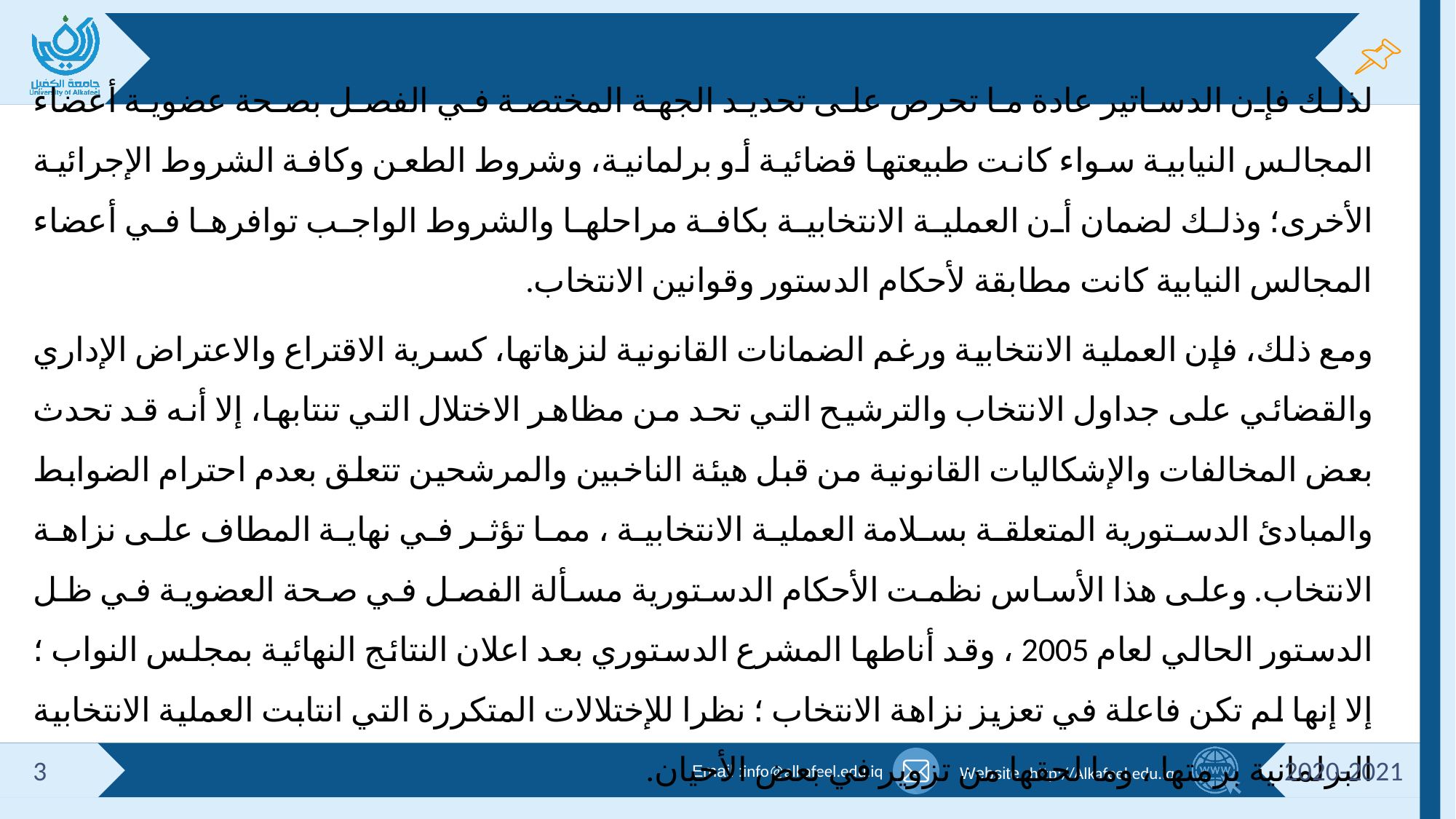

#
لذلك فإن الدساتير عادة ما تحرص على تحديد الجهة المختصة في الفصل بصحة عضوية أعضاء المجالس النيابية سواء كانت طبيعتها قضائية أو برلمانية، وشروط الطعن وكافة الشروط الإجرائية الأخرى؛ وذلك لضمان أن العملية الانتخابية بكافة مراحلها والشروط الواجب توافرها في أعضاء المجالس النيابية كانت مطابقة لأحكام الدستور وقوانين الانتخاب.
ومع ذلك، فإن العملية الانتخابية ورغم الضمانات القانونية لنزهاتها، كسرية الاقتراع والاعتراض الإداري والقضائي على جداول الانتخاب والترشيح التي تحد من مظاهر الاختلال التي تنتابها، إلا أنه قد تحدث بعض المخالفات والإشكاليات القانونية من قبل هيئة الناخبين والمرشحين تتعلق بعدم احترام الضوابط والمبادئ الدستورية المتعلقة بسلامة العملية الانتخابية ، مما تؤثر في نهاية المطاف على نزاهة الانتخاب. وعلى هذا الأساس نظمت الأحكام الدستورية مسألة الفصل في صحة العضوية في ظل الدستور الحالي لعام 2005 ، وقد أناطها المشرع الدستوري بعد اعلان النتائج النهائية بمجلس النواب ؛ إلا إنها لم تكن فاعلة في تعزيز نزاهة الانتخاب ؛ نظرا للإختلالات المتكررة التي انتابت العملية الانتخابية البرلمانية برمتها ، وما لحقها من تزوير في بعض الأحيان.
3
2020-2021